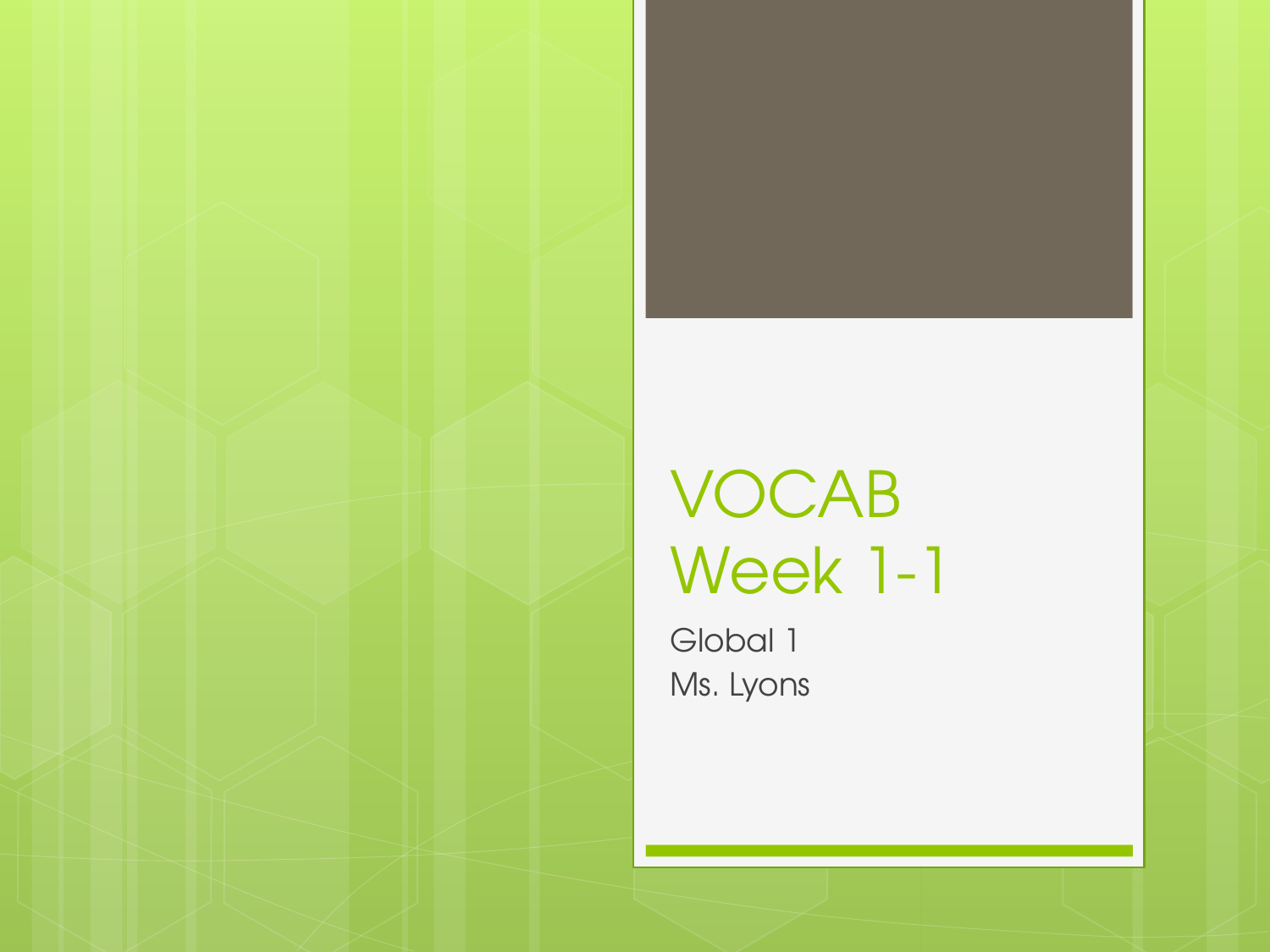

# VOCAB Week 1-1
Global 1
Ms. Lyons